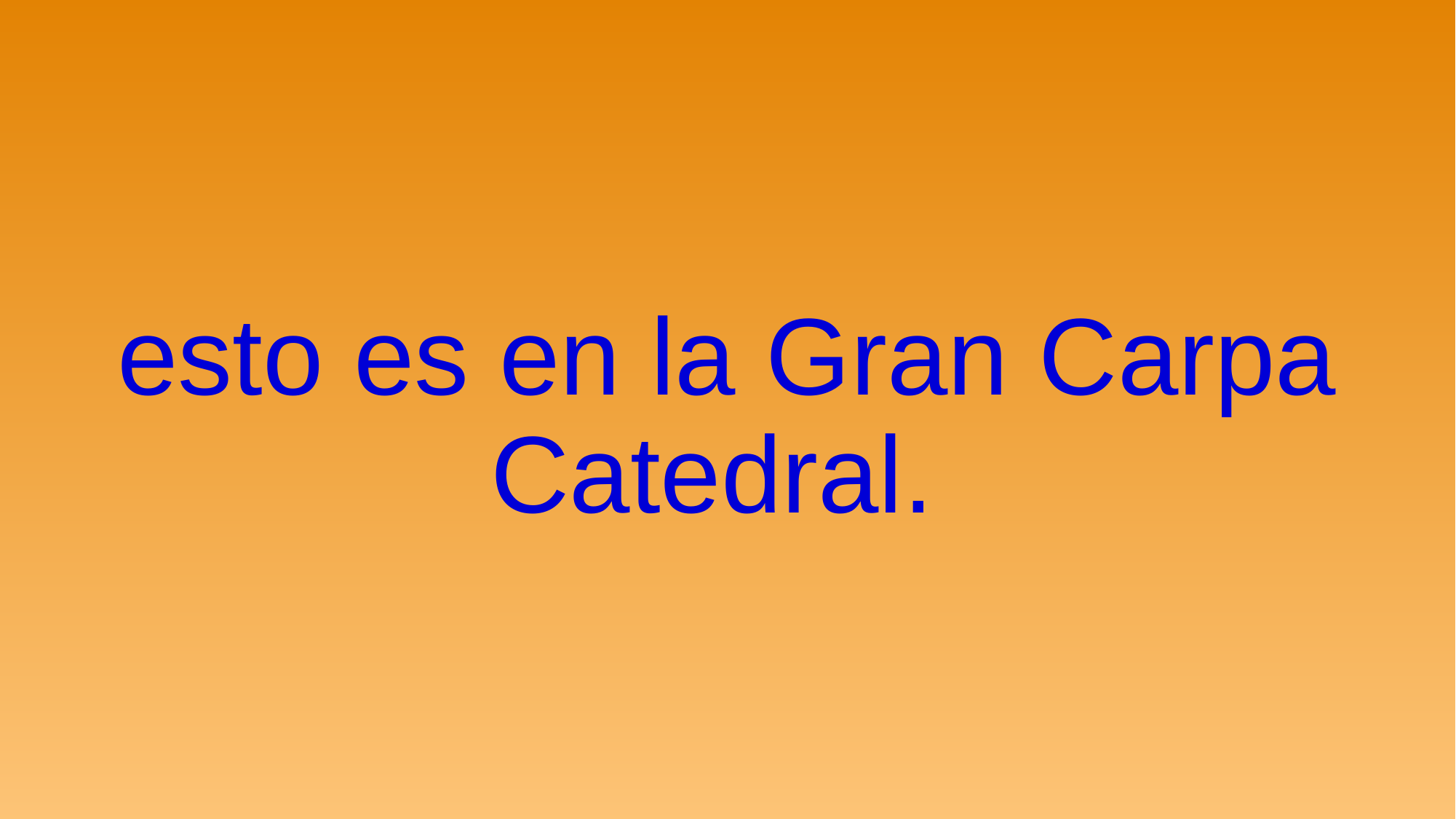

# esto es en la Gran Carpa Catedral.